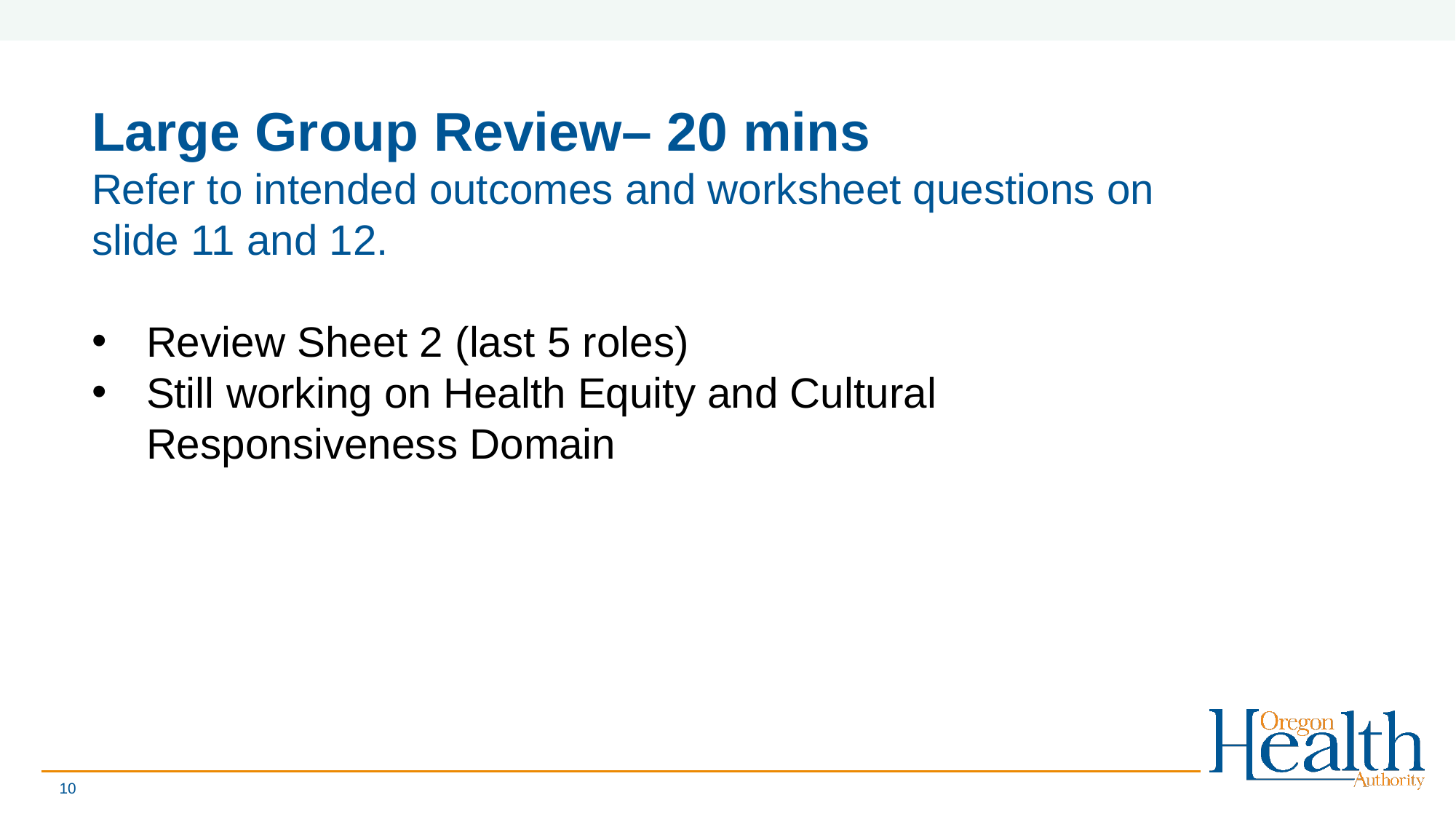

Large Group Review– 20 mins
Refer to intended outcomes and worksheet questions on slide 11 and 12.

Review Sheet 2 (last 5 roles)
Still working on Health Equity and Cultural Responsiveness Domain
10